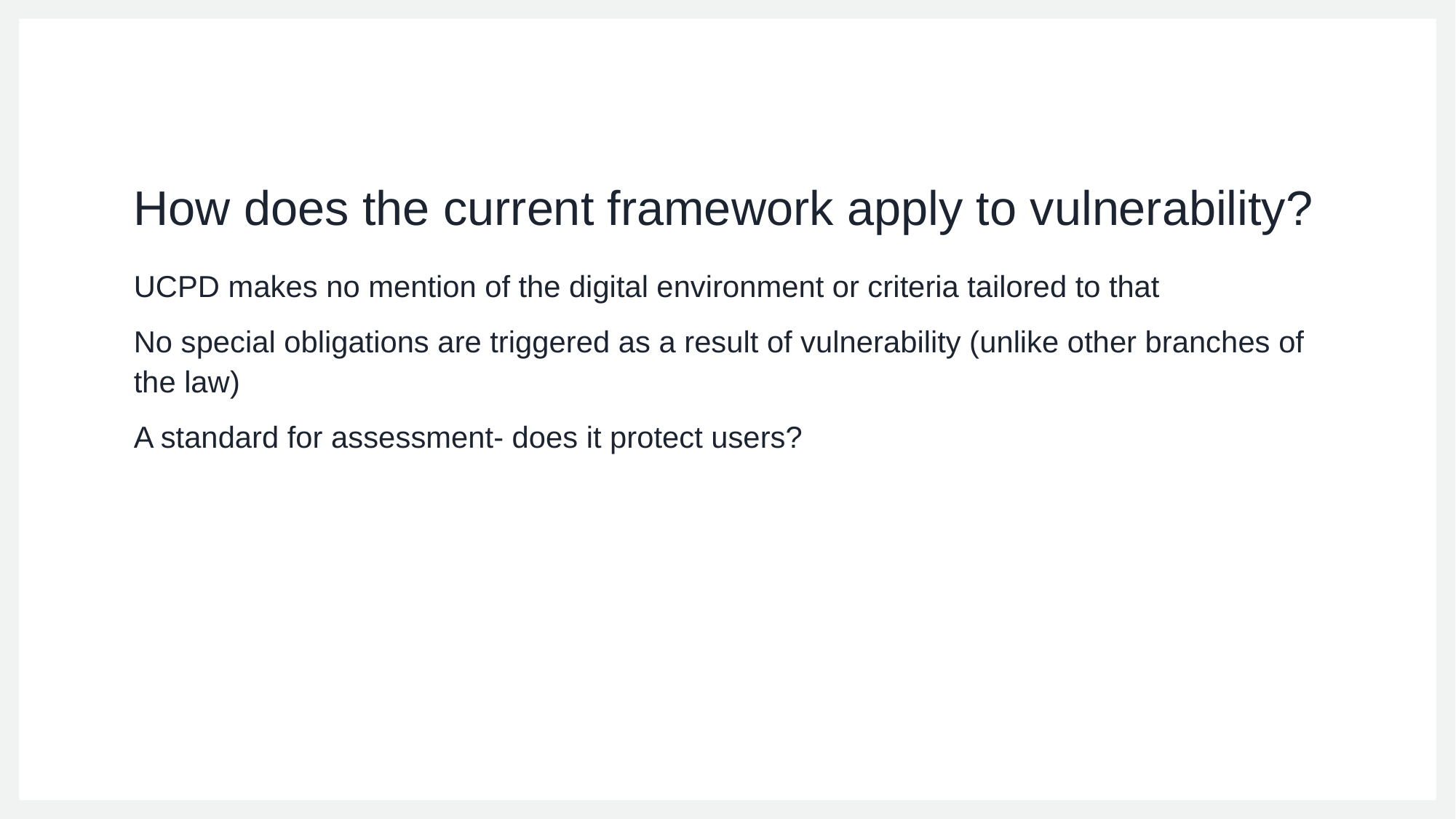

# How does the current framework apply to vulnerability?
UCPD makes no mention of the digital environment or criteria tailored to that
No special obligations are triggered as a result of vulnerability (unlike other branches of the law)
A standard for assessment- does it protect users?